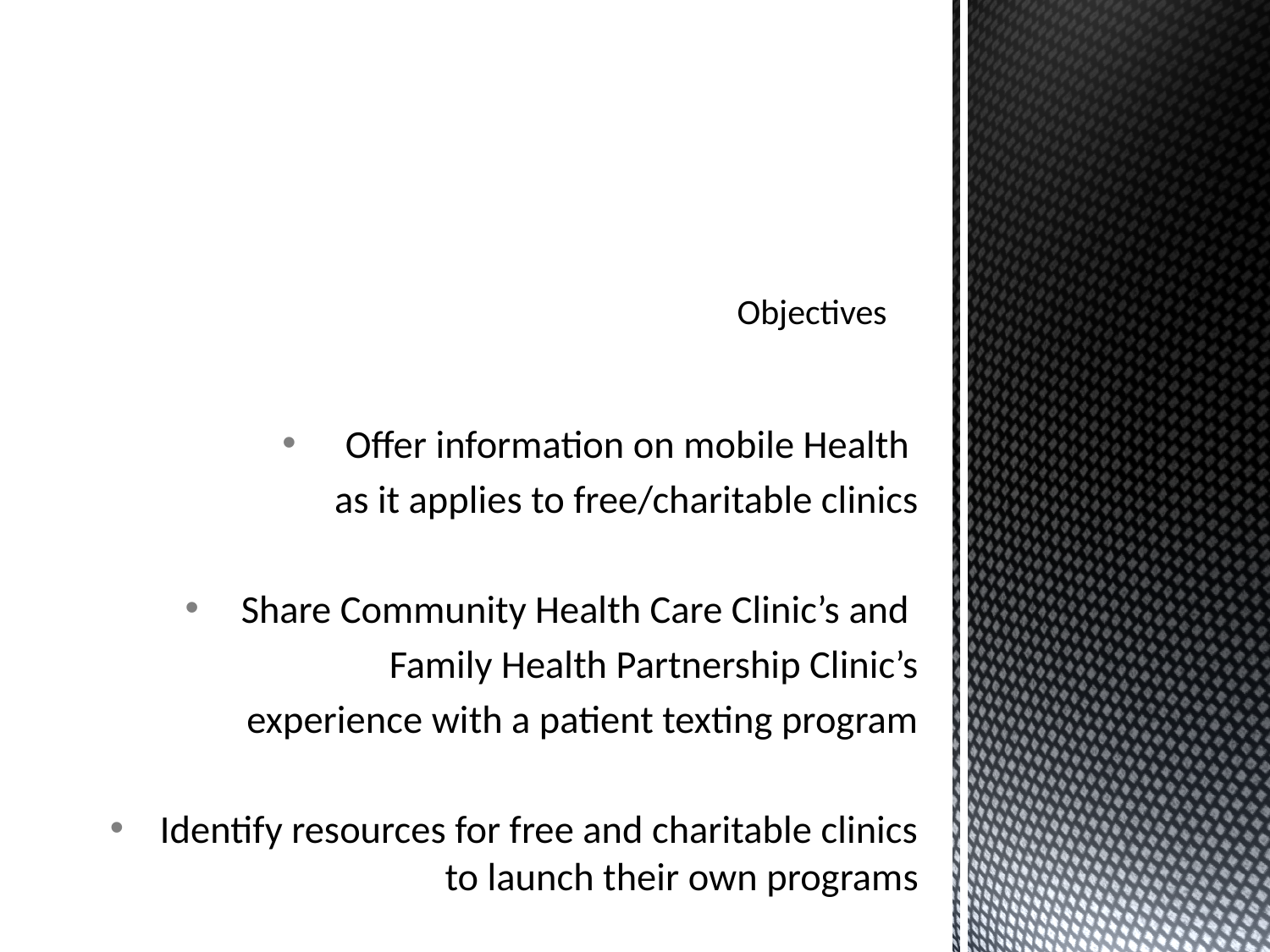

# Objectives
Offer information on mobile Health
as it applies to free/charitable clinics

Share Community Health Care Clinic’s and
Family Health Partnership Clinic’s
experience with a patient texting program

Identify resources for free and charitable clinics to launch their own programs